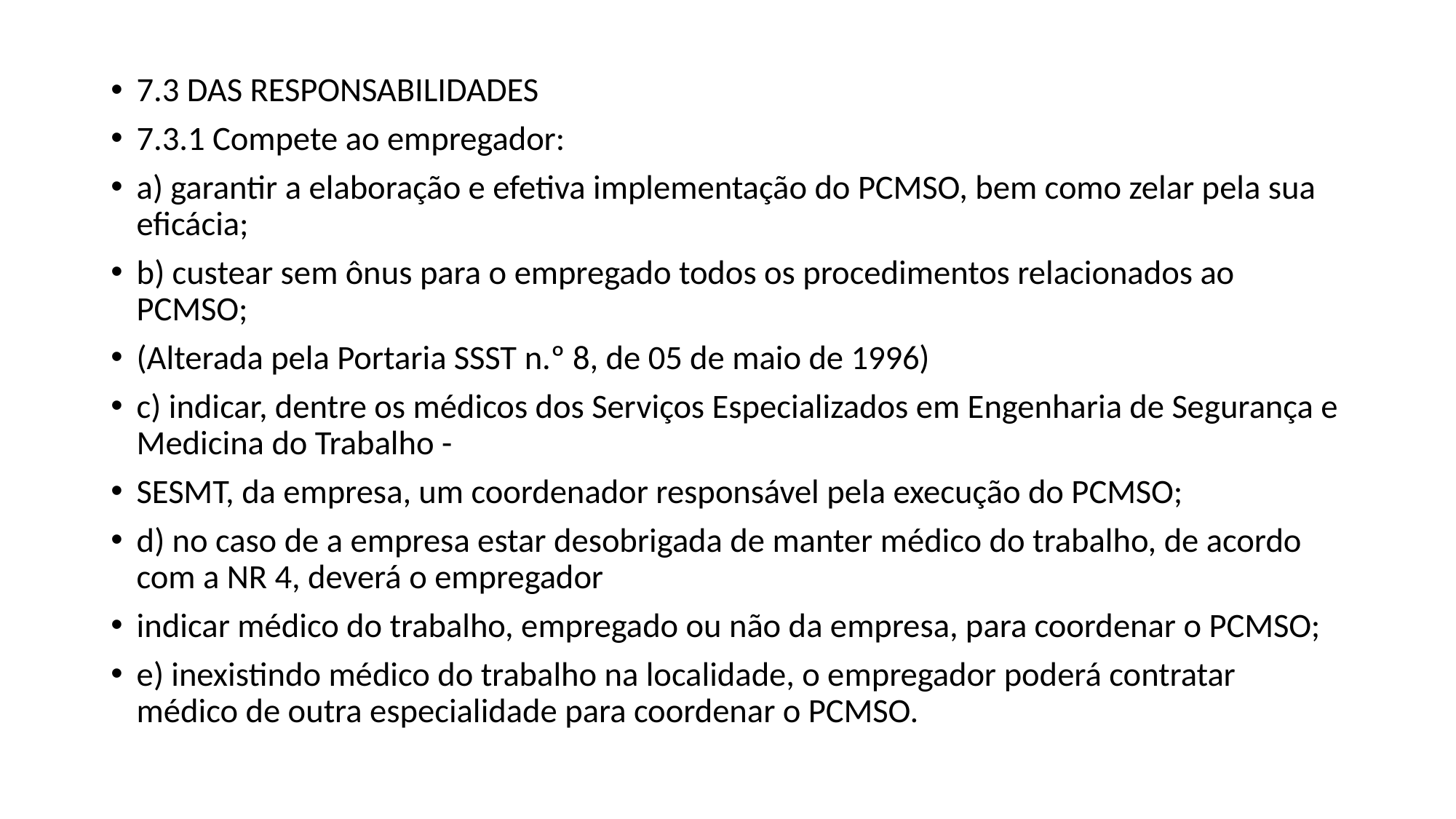

7.3 DAS RESPONSABILIDADES
7.3.1 Compete ao empregador:
a) garantir a elaboração e efetiva implementação do PCMSO, bem como zelar pela sua eficácia;
b) custear sem ônus para o empregado todos os procedimentos relacionados ao PCMSO;
(Alterada pela Portaria SSST n.º 8, de 05 de maio de 1996)
c) indicar, dentre os médicos dos Serviços Especializados em Engenharia de Segurança e Medicina do Trabalho -
SESMT, da empresa, um coordenador responsável pela execução do PCMSO;
d) no caso de a empresa estar desobrigada de manter médico do trabalho, de acordo com a NR 4, deverá o empregador
indicar médico do trabalho, empregado ou não da empresa, para coordenar o PCMSO;
e) inexistindo médico do trabalho na localidade, o empregador poderá contratar médico de outra especialidade para coordenar o PCMSO.